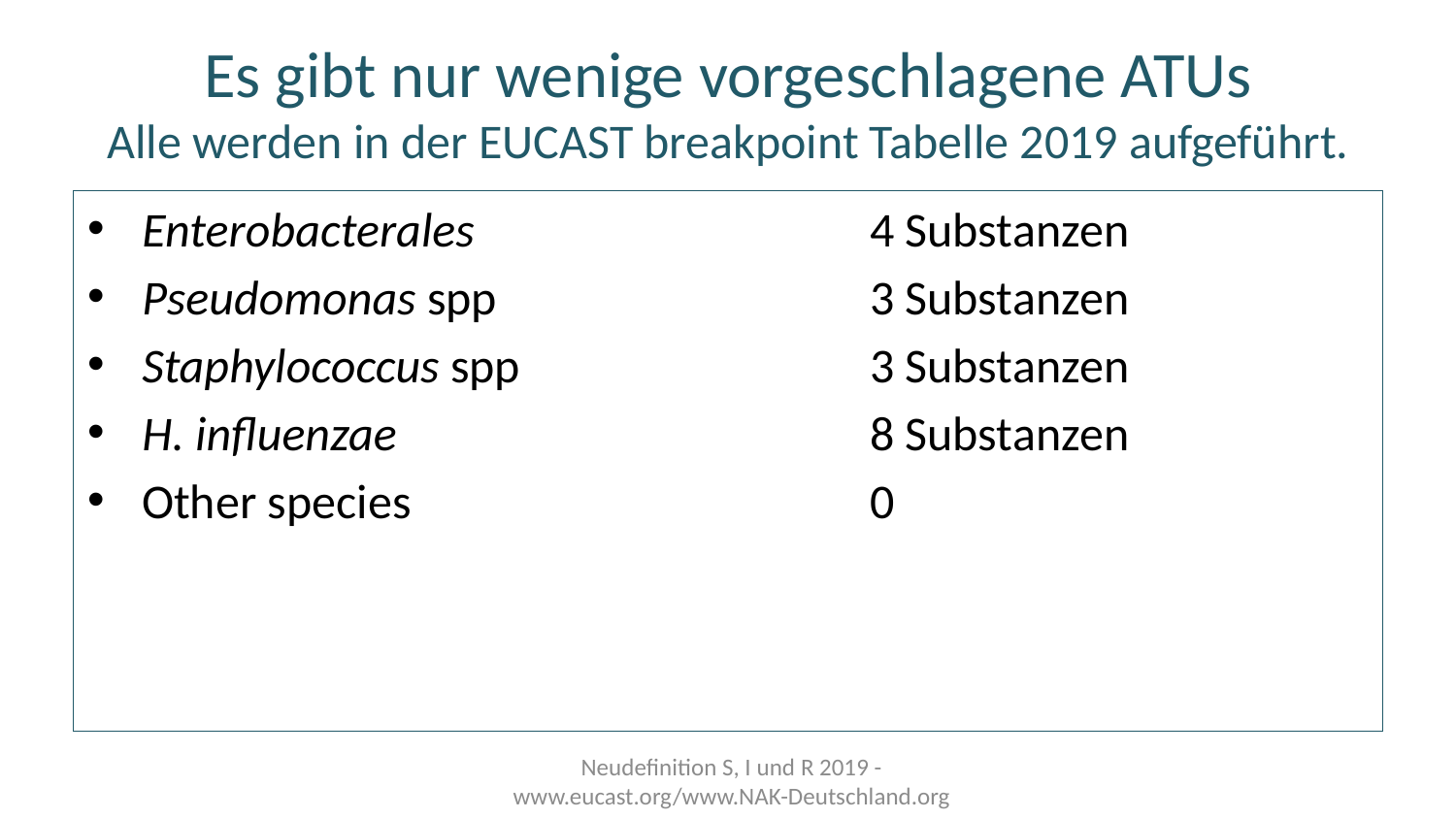

# Es gibt nur wenige vorgeschlagene ATUs Alle werden in der EUCAST breakpoint Tabelle 2019 aufgeführt.
Enterobacterales			4 Substanzen
Pseudomonas spp			3 Substanzen
Staphylococcus spp			3 Substanzen
H. influenzae				8 Substanzen
Other species				0
Neudefinition S, I und R 2019 - www.eucast.org/www.NAK-Deutschland.org